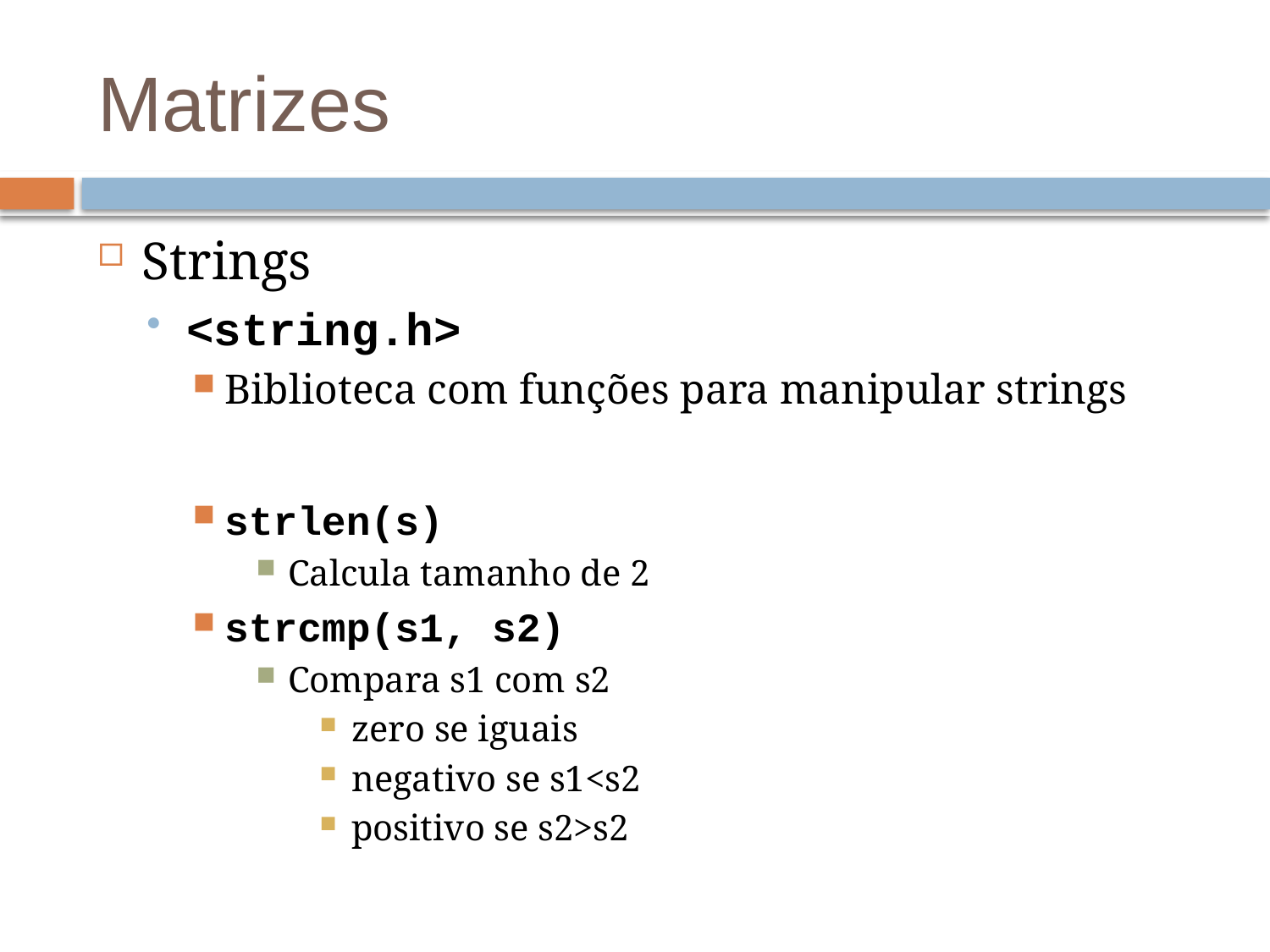

# Matrizes
Strings
<string.h>
Biblioteca com funções para manipular strings

strlen(s)
Calcula tamanho de 2
strcmp(s1, s2)
Compara s1 com s2
zero se iguais
negativo se s1<s2
positivo se s2>s2